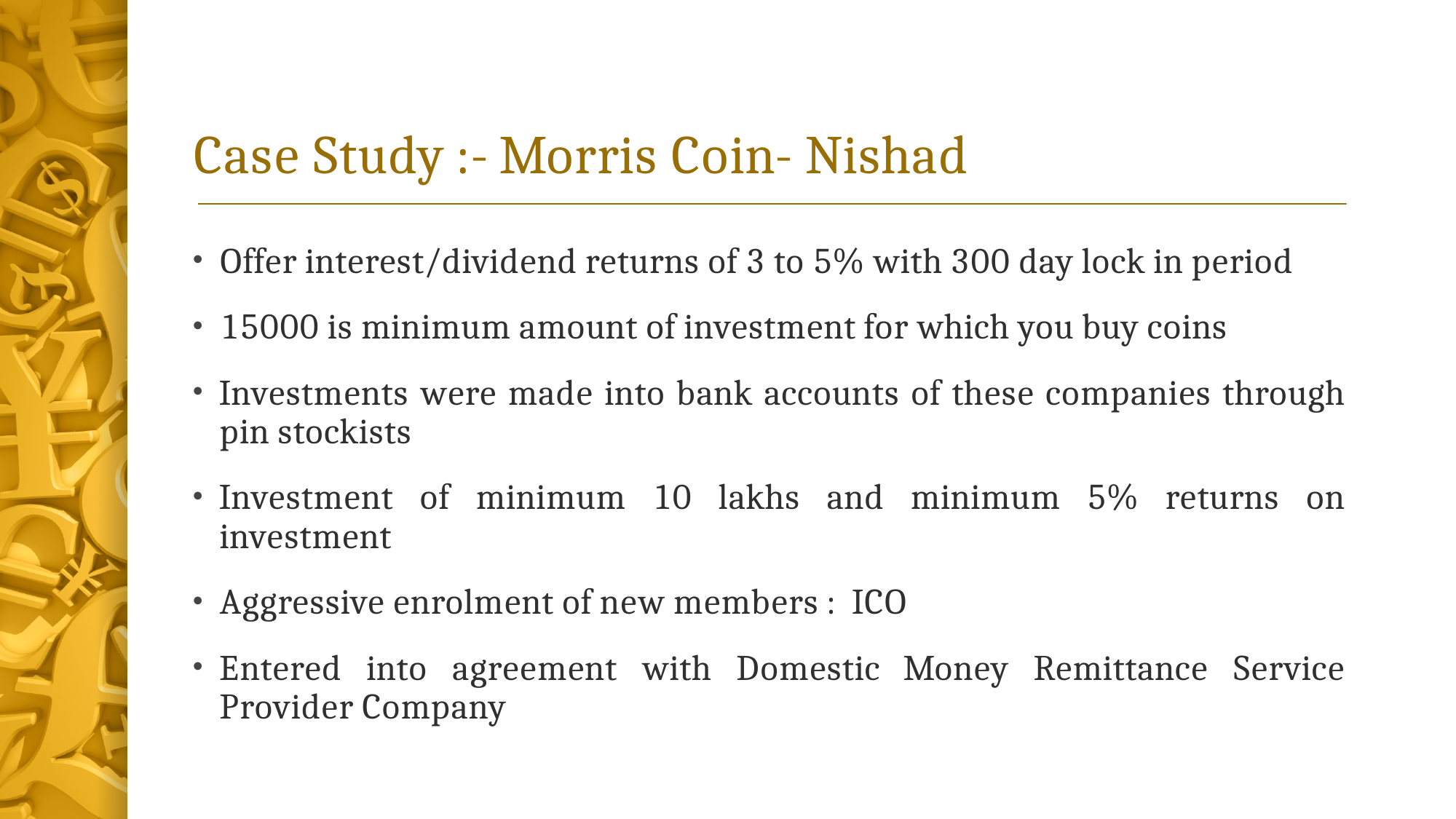

# Case Study :- Morris Coin- Nishad
Offer interest/dividend returns of 3 to 5% with 300 day lock in period
15000 is minimum amount of investment for which you buy coins
Investments were made into bank accounts of these companies through pin stockists
Investment of minimum 10 lakhs and minimum 5% returns on investment
Aggressive enrolment of new members :  ICO
Entered into agreement with Domestic Money Remittance Service Provider Company